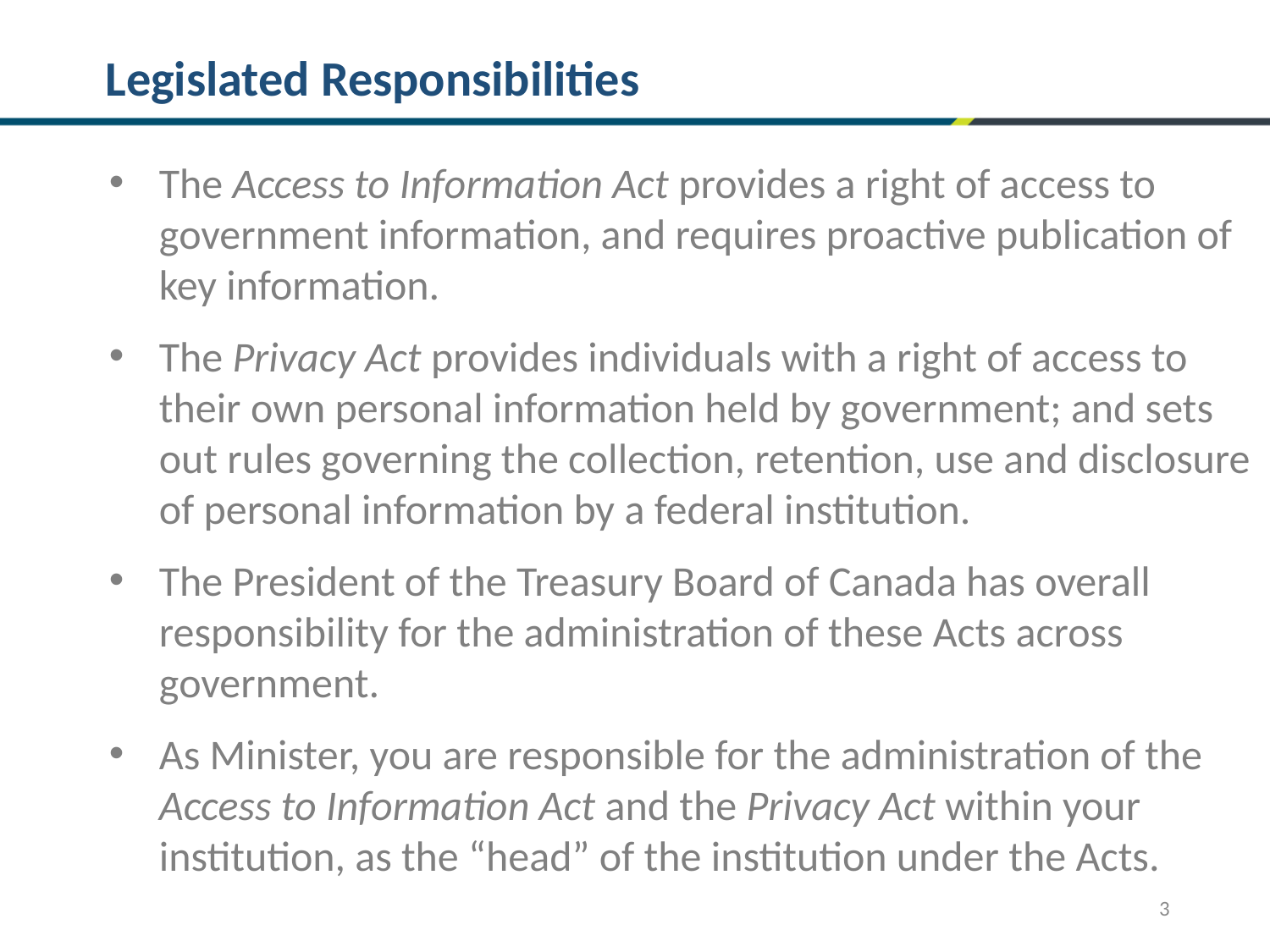

# Legislated Responsibilities
The Access to Information Act provides a right of access to government information, and requires proactive publication of key information.
The Privacy Act provides individuals with a right of access to their own personal information held by government; and sets out rules governing the collection, retention, use and disclosure of personal information by a federal institution.
The President of the Treasury Board of Canada has overall responsibility for the administration of these Acts across government.
As Minister, you are responsible for the administration of the Access to Information Act and the Privacy Act within your institution, as the “head” of the institution under the Acts.
3